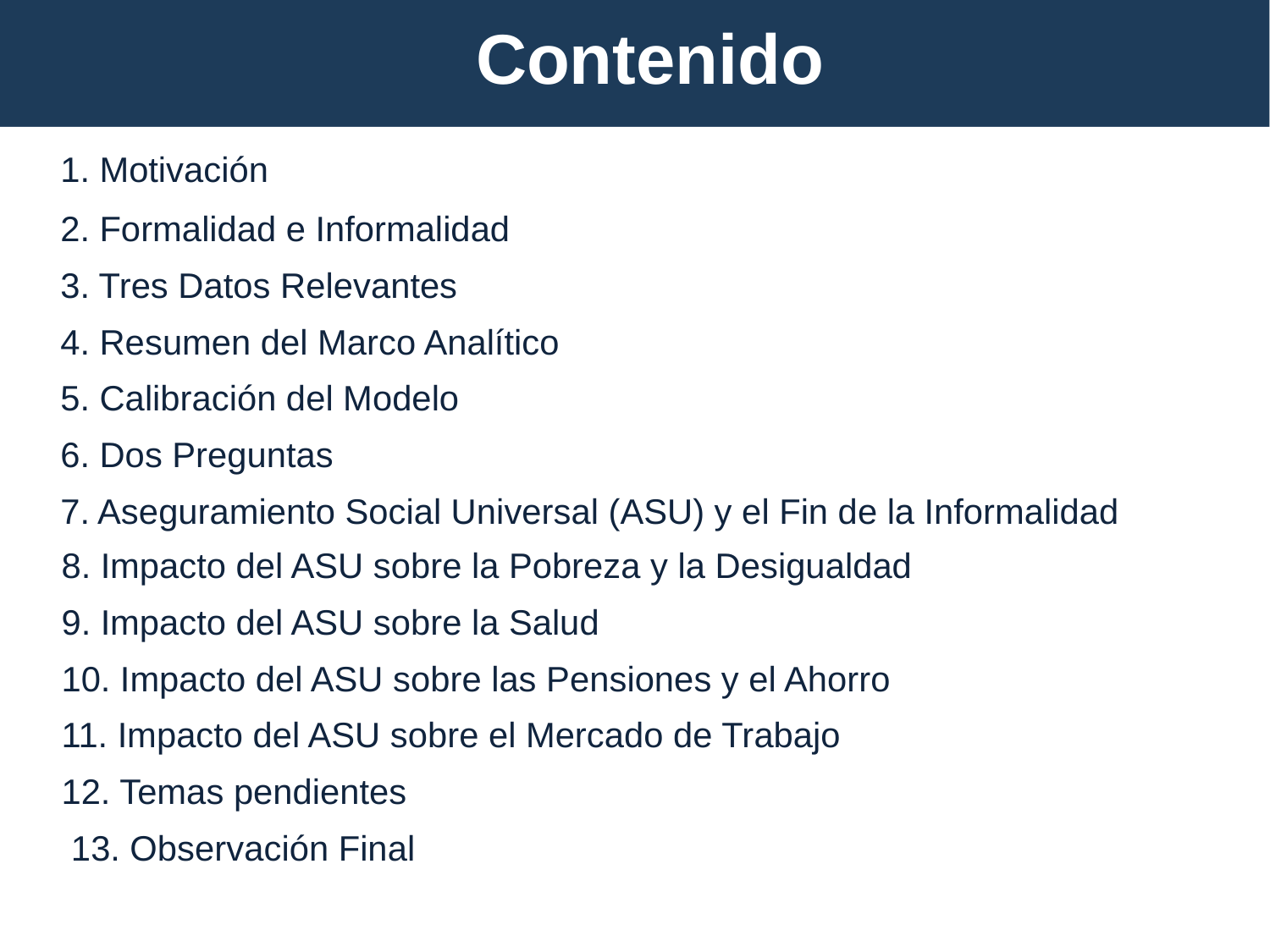

# Contenido
	1. Motivación
	2. Formalidad e Informalidad
	3. Tres Datos Relevantes
	4. Resumen del Marco Analítico
	5. Calibración del Modelo
	6. Dos Preguntas
	7. Aseguramiento Social Universal (ASU) y el Fin de la Informalidad
     8. Impacto del ASU sobre la Pobreza y la Desigualdad
     9. Impacto del ASU sobre la Salud
     10. Impacto del ASU sobre las Pensiones y el Ahorro
     11. Impacto del ASU sobre el Mercado de Trabajo
     12. Temas pendientes
      13. Observación Final